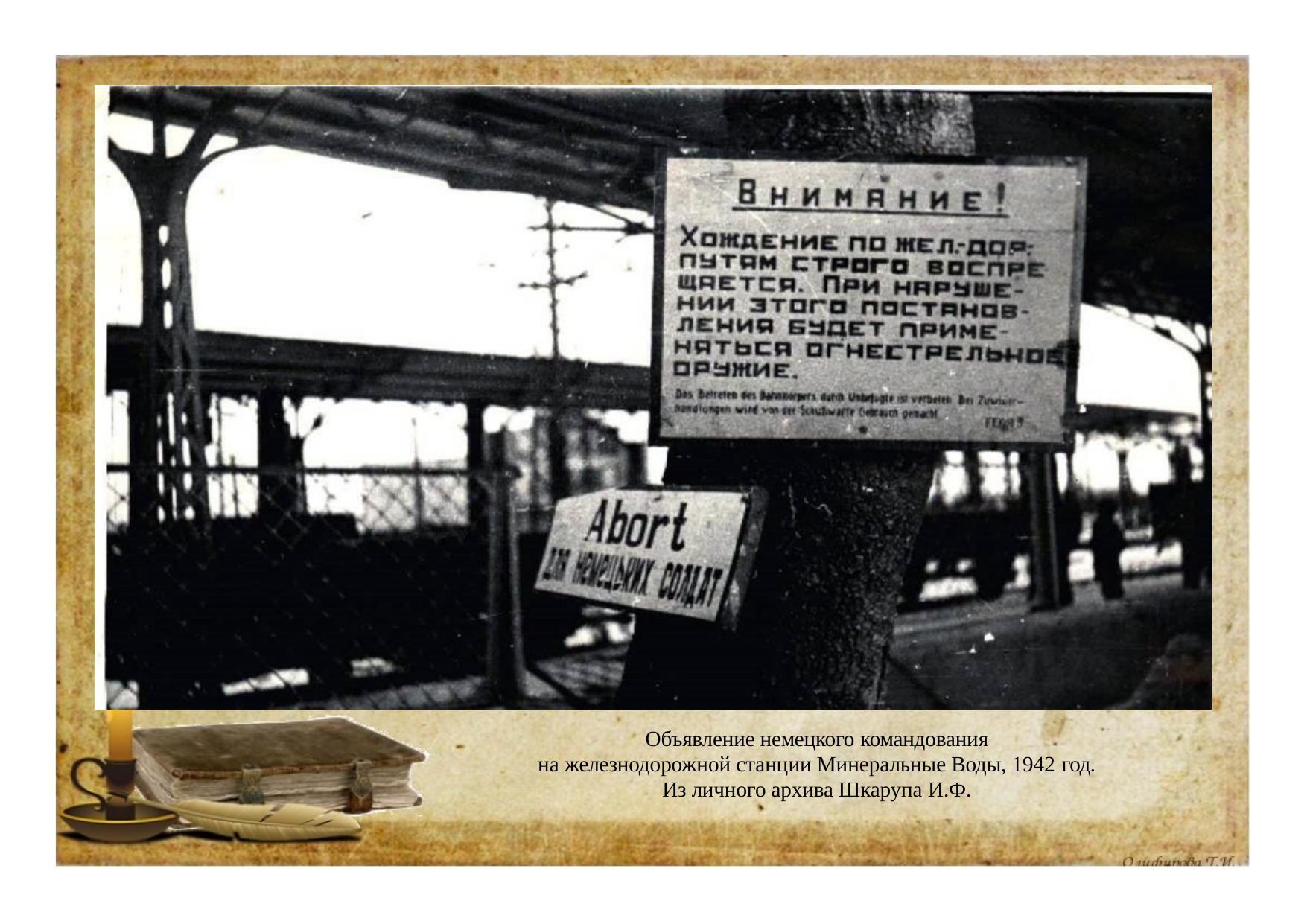

Объявление немецкого командования
на железнодорожной станции Минеральные Воды, 1942 год.
Из личного архива Шкарупа И.Ф.